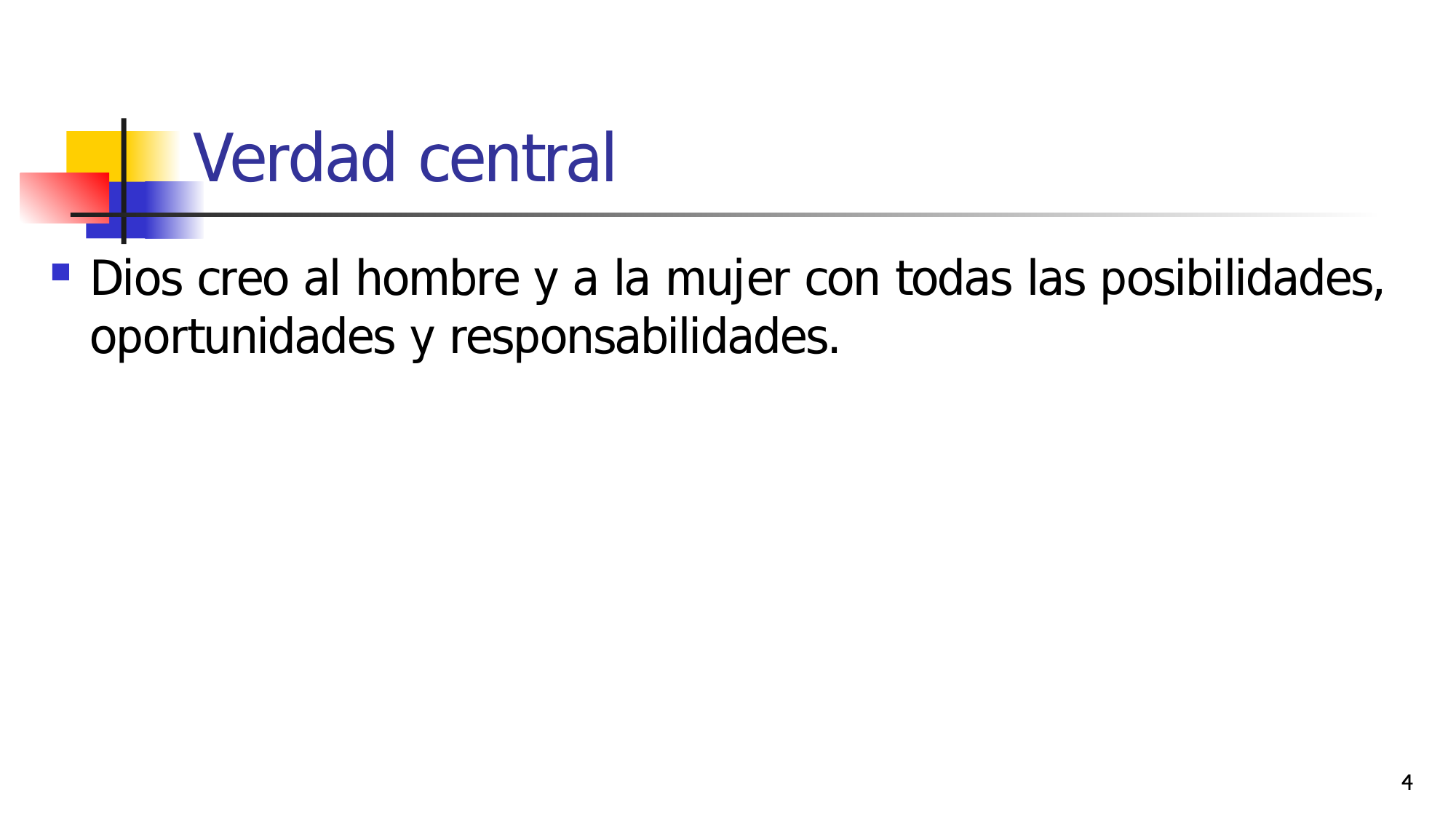

# Verdad central
Dios creo al hombre y a la mujer con todas las posibilidades, oportunidades y responsabilidades.
4